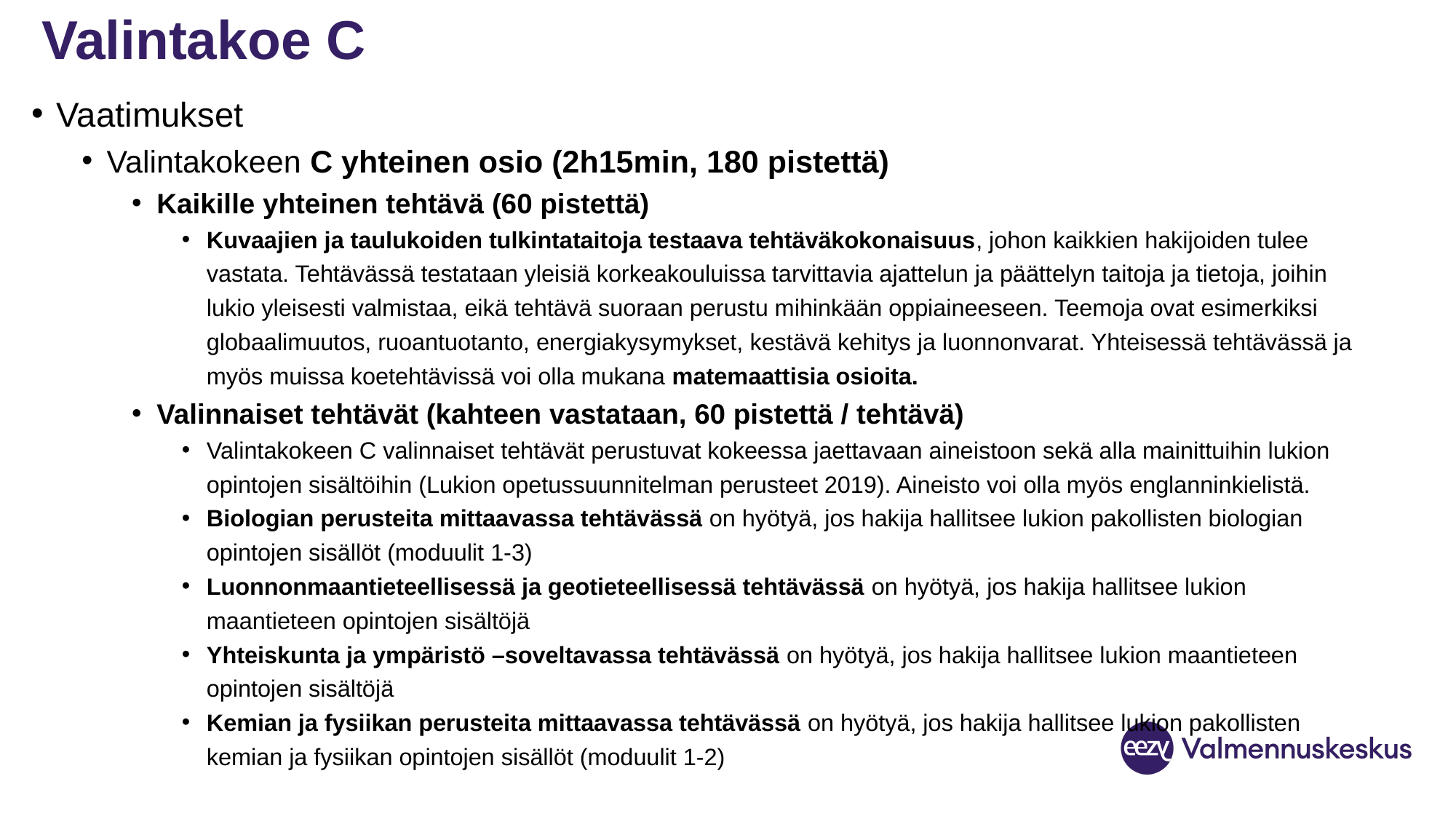

# Valintakoe C
Vaatimukset
Valintakokeen C yhteinen osio (2h15min, 180 pistettä)
Kaikille yhteinen tehtävä (60 pistettä)
Kuvaajien ja taulukoiden tulkintataitoja testaava tehtäväkokonaisuus, johon kaikkien hakijoiden tulee vastata. Tehtävässä testataan yleisiä korkeakouluissa tarvittavia ajattelun ja päättelyn taitoja ja tietoja, joihin lukio yleisesti valmistaa, eikä tehtävä suoraan perustu mihinkään oppiaineeseen. Teemoja ovat esimerkiksi globaalimuutos, ruoantuotanto, energiakysymykset, kestävä kehitys ja luonnonvarat. Yhteisessä tehtävässä ja myös muissa koetehtävissä voi olla mukana matemaattisia osioita.
Valinnaiset tehtävät (kahteen vastataan, 60 pistettä / tehtävä)
Valintakokeen C valinnaiset tehtävät perustuvat kokeessa jaettavaan aineistoon sekä alla mainittuihin lukion opintojen sisältöihin (Lukion opetussuunnitelman perusteet 2019). Aineisto voi olla myös englanninkielistä.
Biologian perusteita mittaavassa tehtävässä on hyötyä, jos hakija hallitsee lukion pakollisten biologian opintojen sisällöt (moduulit 1-3)
Luonnonmaantieteellisessä ja geotieteellisessä tehtävässä on hyötyä, jos hakija hallitsee lukion maantieteen opintojen sisältöjä
Yhteiskunta ja ympäristö –soveltavassa tehtävässä on hyötyä, jos hakija hallitsee lukion maantieteen opintojen sisältöjä
Kemian ja fysiikan perusteita mittaavassa tehtävässä on hyötyä, jos hakija hallitsee lukion pakollisten kemian ja fysiikan opintojen sisällöt (moduulit 1-2)